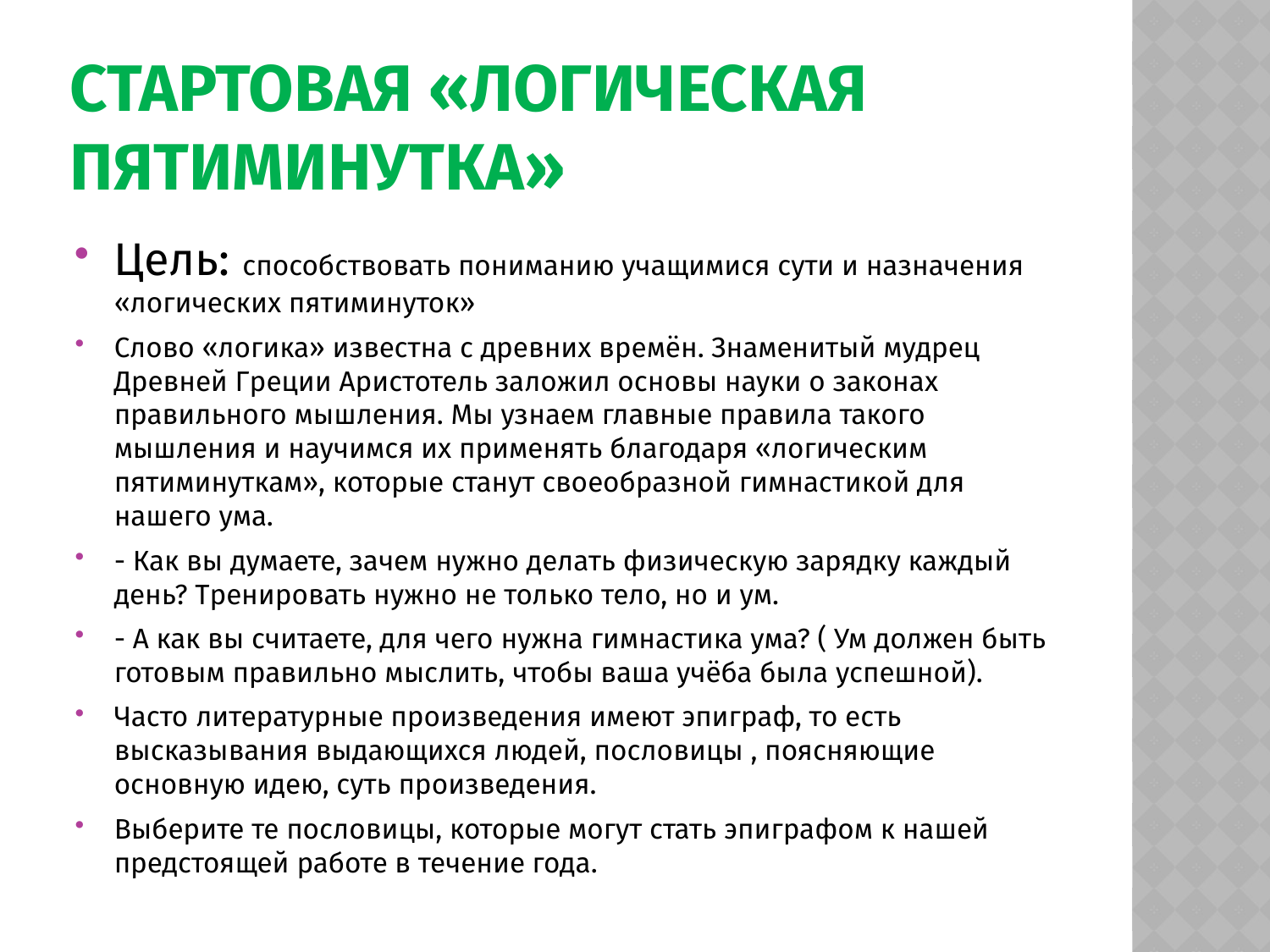

# Стартовая «логическая пятиминутка»
Цель: способствовать пониманию учащимися сути и назначения «логических пятиминуток»
Слово «логика» известна с древних времён. Знаменитый мудрец Древней Греции Аристотель заложил основы науки о законах правильного мышления. Мы узнаем главные правила такого мышления и научимся их применять благодаря «логическим пятиминуткам», которые станут своеобразной гимнастикой для нашего ума.
- Как вы думаете, зачем нужно делать физическую зарядку каждый день? Тренировать нужно не только тело, но и ум.
- А как вы считаете, для чего нужна гимнастика ума? ( Ум должен быть готовым правильно мыслить, чтобы ваша учёба была успешной).
Часто литературные произведения имеют эпиграф, то есть высказывания выдающихся людей, пословицы , поясняющие основную идею, суть произведения.
Выберите те пословицы, которые могут стать эпиграфом к нашей предстоящей работе в течение года.